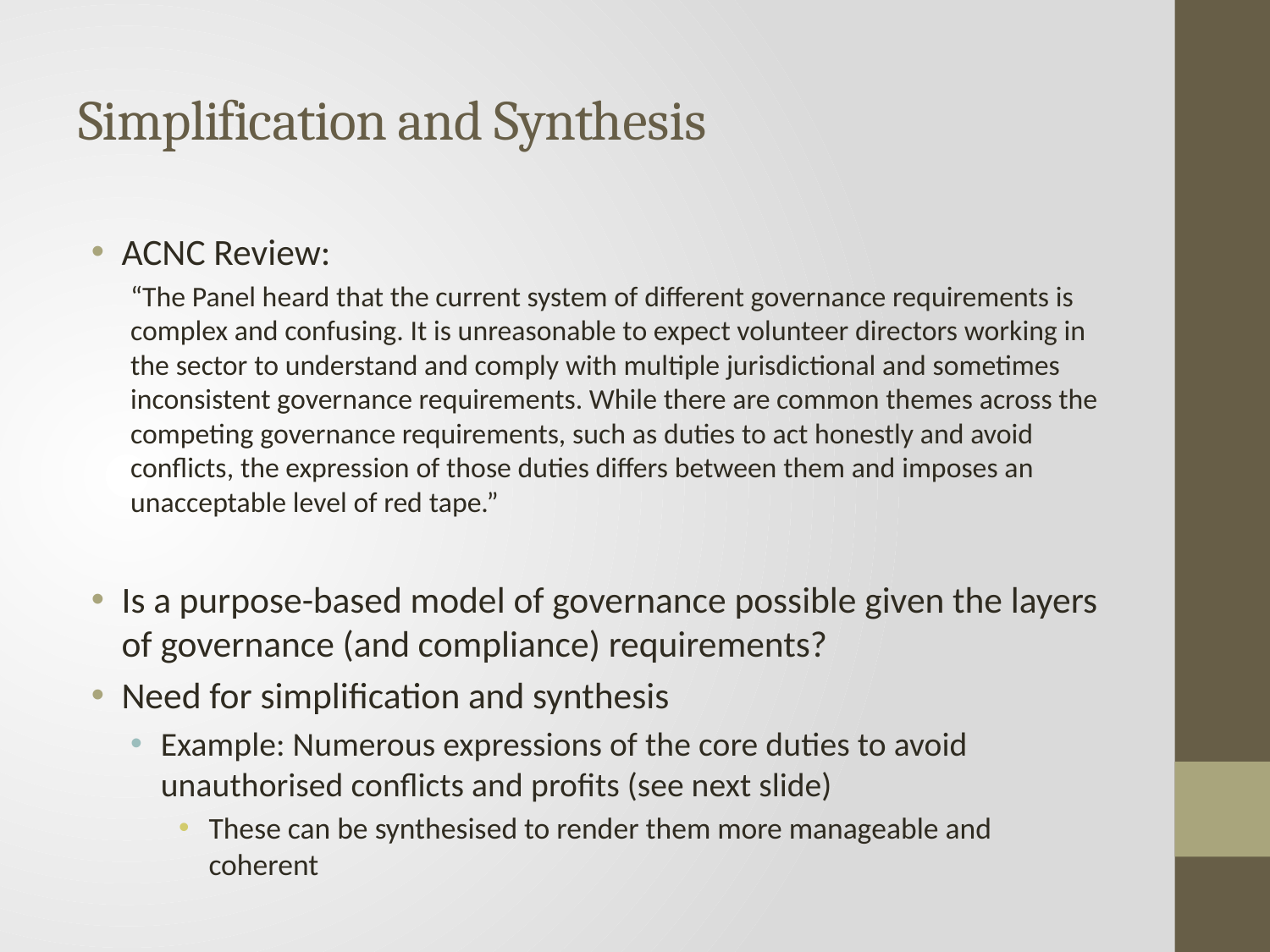

# Simplification and Synthesis
ACNC Review:
“The Panel heard that the current system of different governance requirements is complex and confusing. It is unreasonable to expect volunteer directors working in the sector to understand and comply with multiple jurisdictional and sometimes inconsistent governance requirements. While there are common themes across the competing governance requirements, such as duties to act honestly and avoid conflicts, the expression of those duties differs between them and imposes an unacceptable level of red tape.”

Is a purpose-based model of governance possible given the layers of governance (and compliance) requirements?
Need for simplification and synthesis
Example: Numerous expressions of the core duties to avoid unauthorised conflicts and profits (see next slide)
These can be synthesised to render them more manageable and coherent